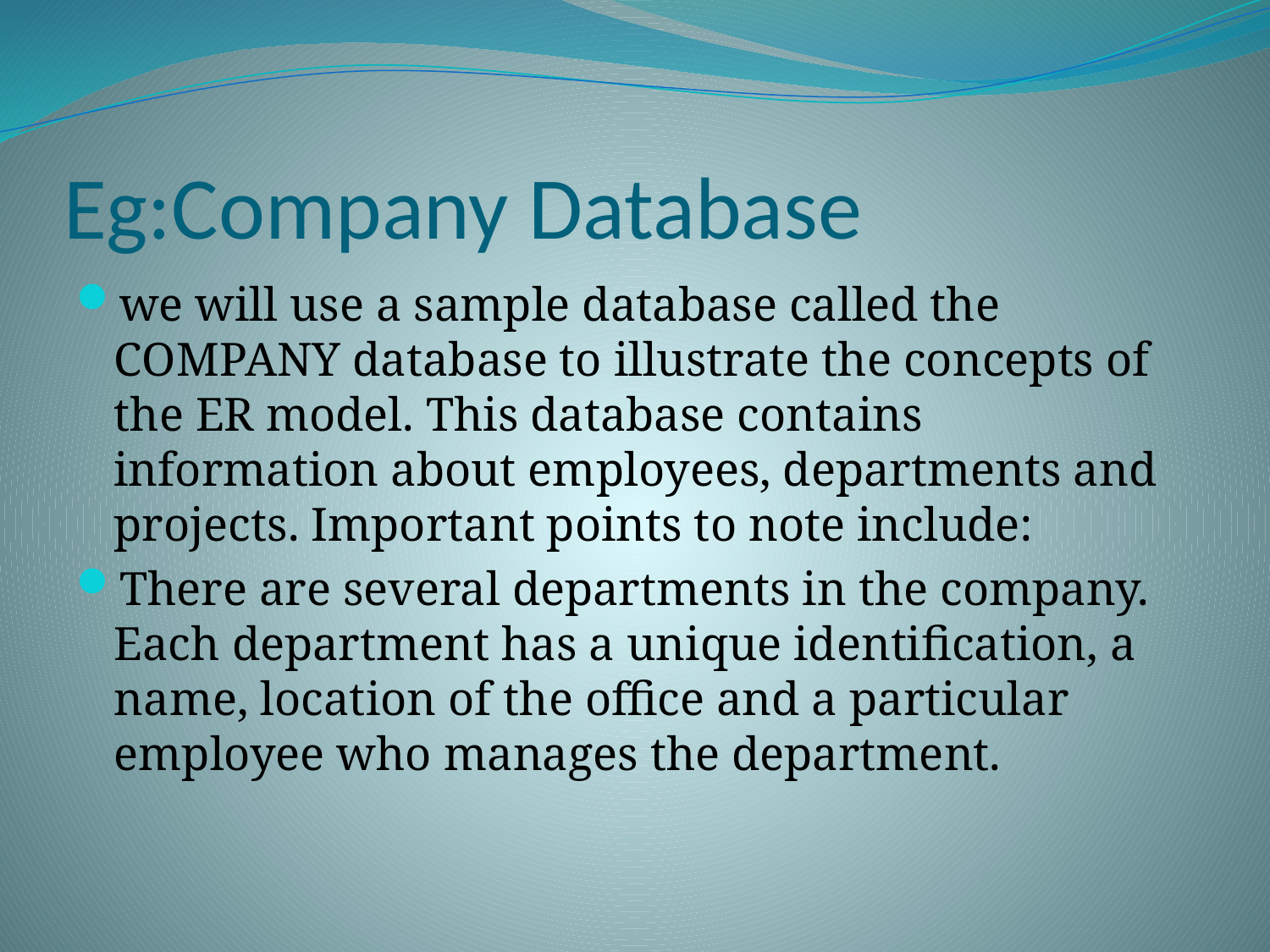

# Eg:Company Database
we will use a sample database called the COMPANY database to illustrate the concepts of the ER model. This database contains information about employees, departments and projects. Important points to note include:
There are several departments in the company. Each department has a unique identification, a name, location of the office and a particular employee who manages the department.